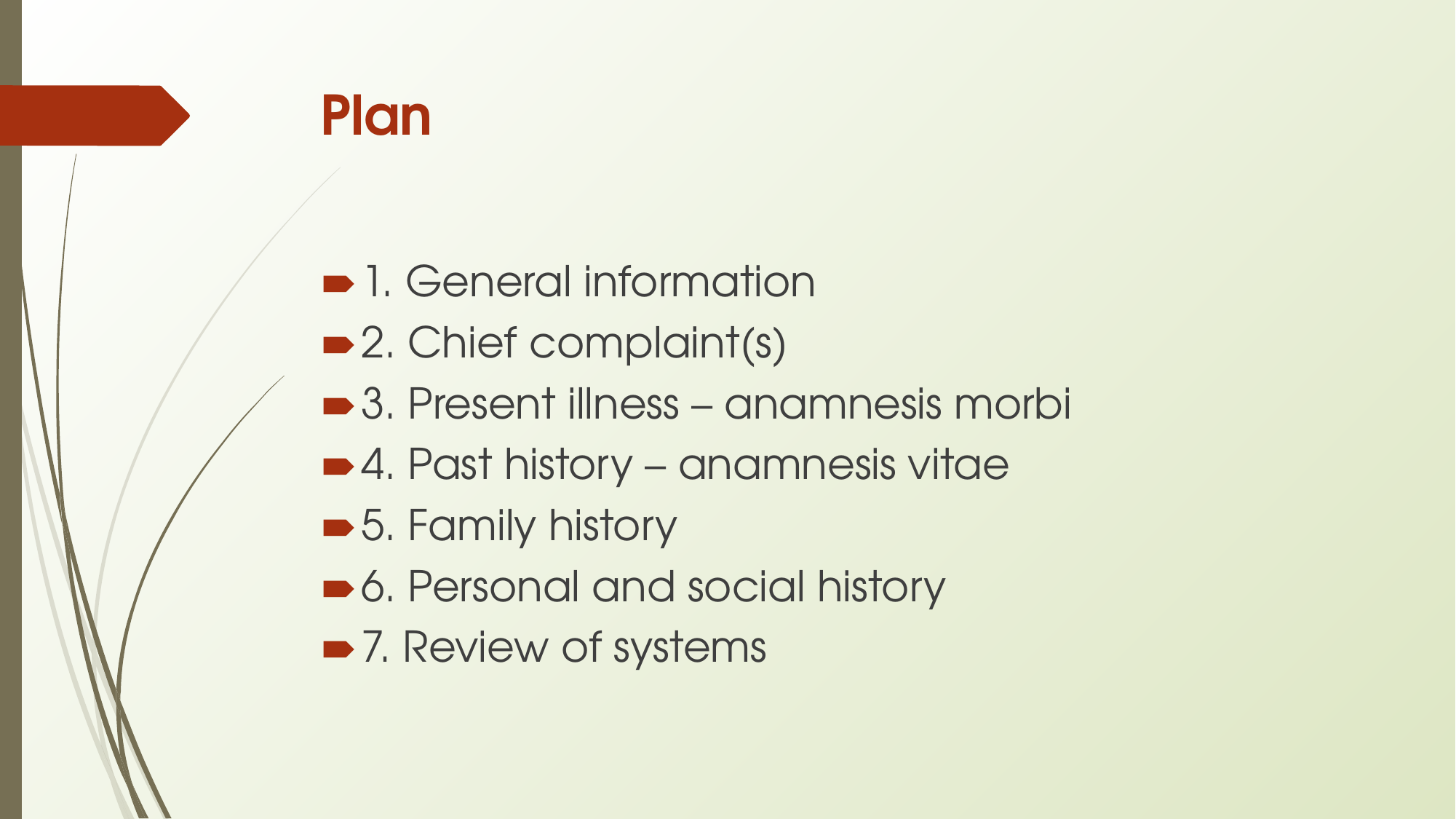

# Plan
1. General information
2. Chief complaint(s)
3. Present illness – anamnesis morbi
4. Past history – anamnesis vitae
5. Family history
6. Personal and social history
7. Review of systems